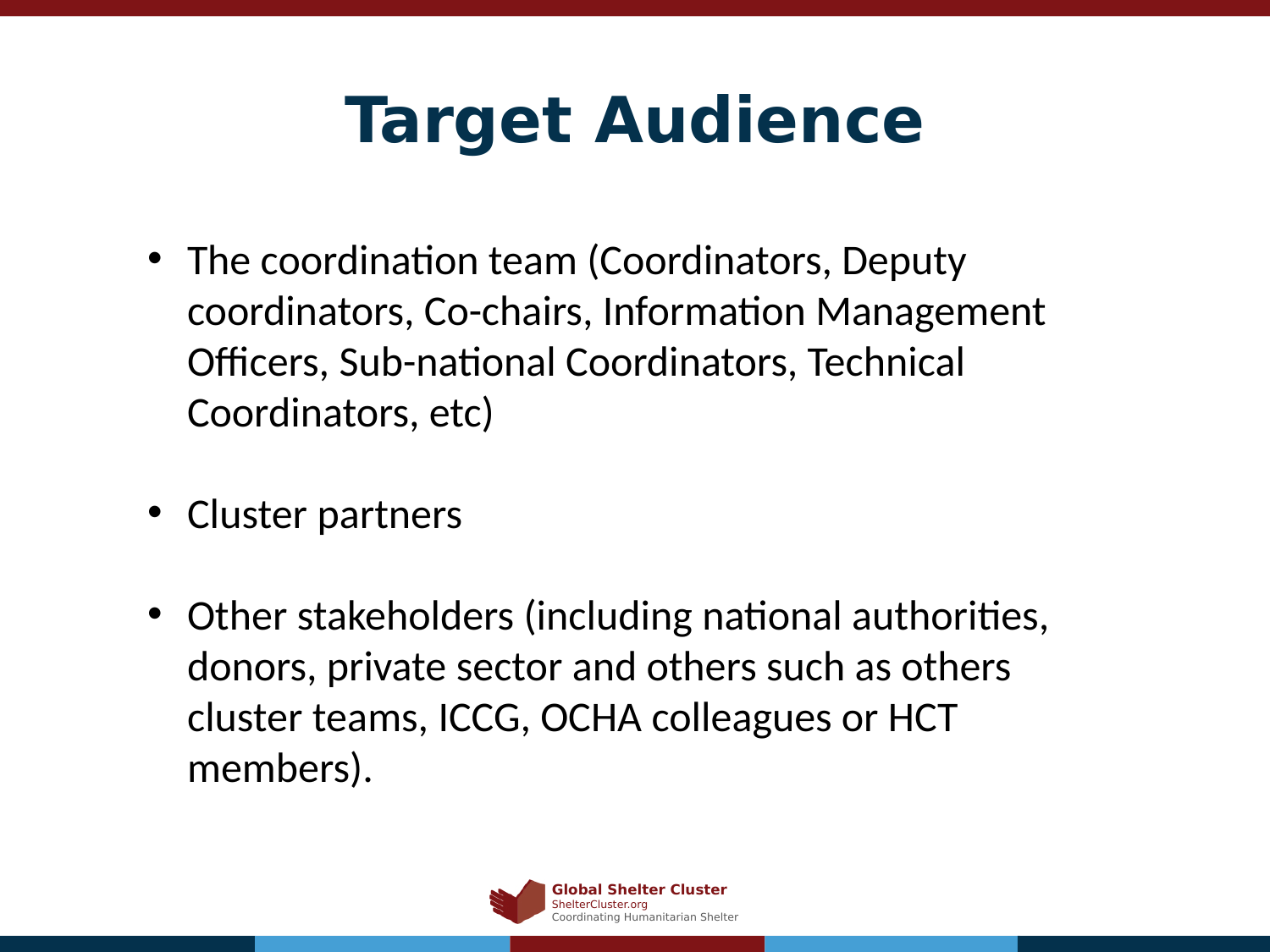

# Target Audience
The coordination team (Coordinators, Deputy coordinators, Co-chairs, Information Management Officers, Sub-national Coordinators, Technical Coordinators, etc)

Cluster partners

Other stakeholders (including national authorities, donors, private sector and others such as others cluster teams, ICCG, OCHA colleagues or HCT members).